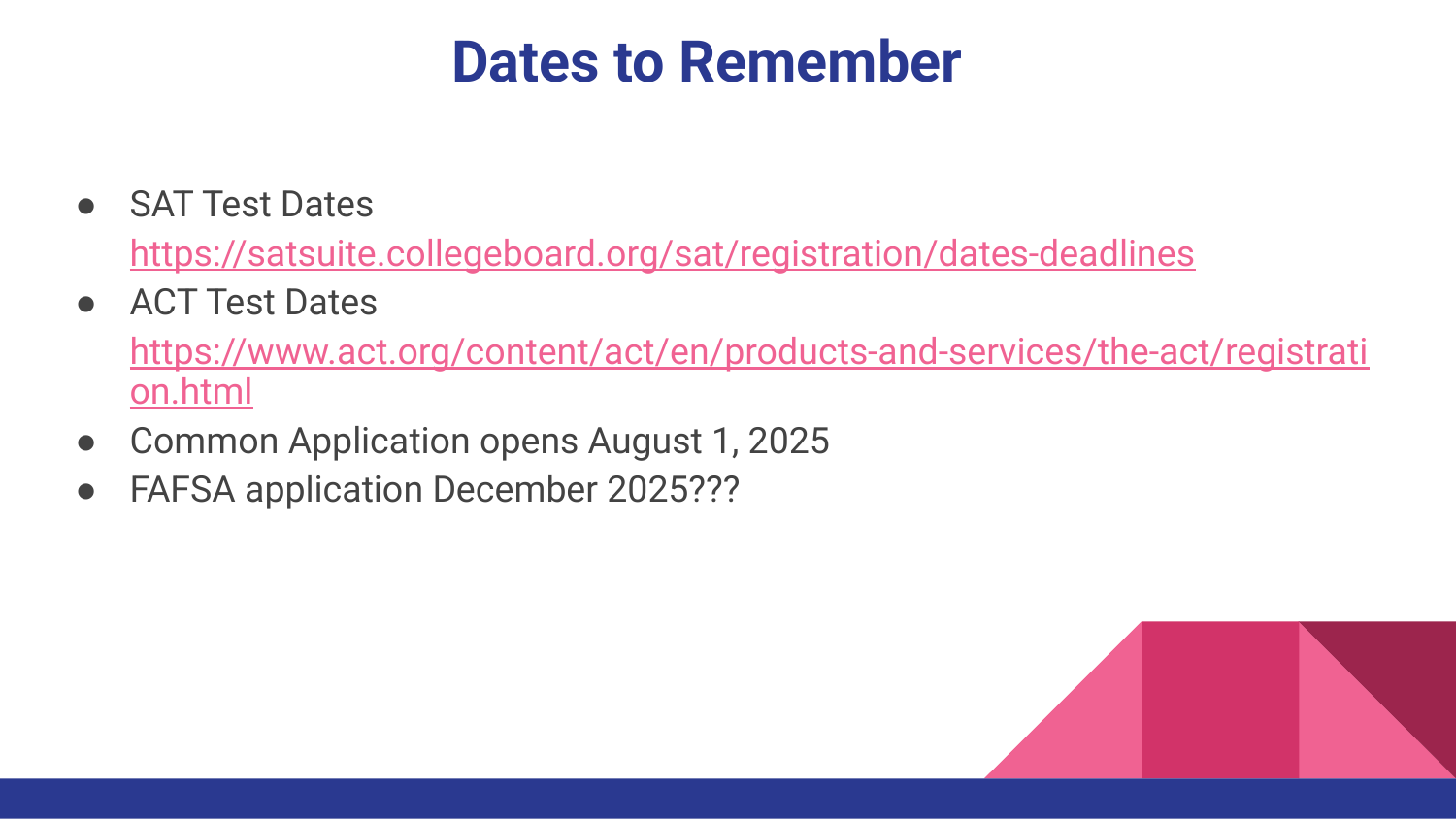

# Dates to Remember

SAT Test Dates https://satsuite.collegeboard.org/sat/registration/dates-deadlines
ACT Test Dates https://www.act.org/content/act/en/products-and-services/the-act/registration.html
Common Application opens August 1, 2025
FAFSA application December 2025???